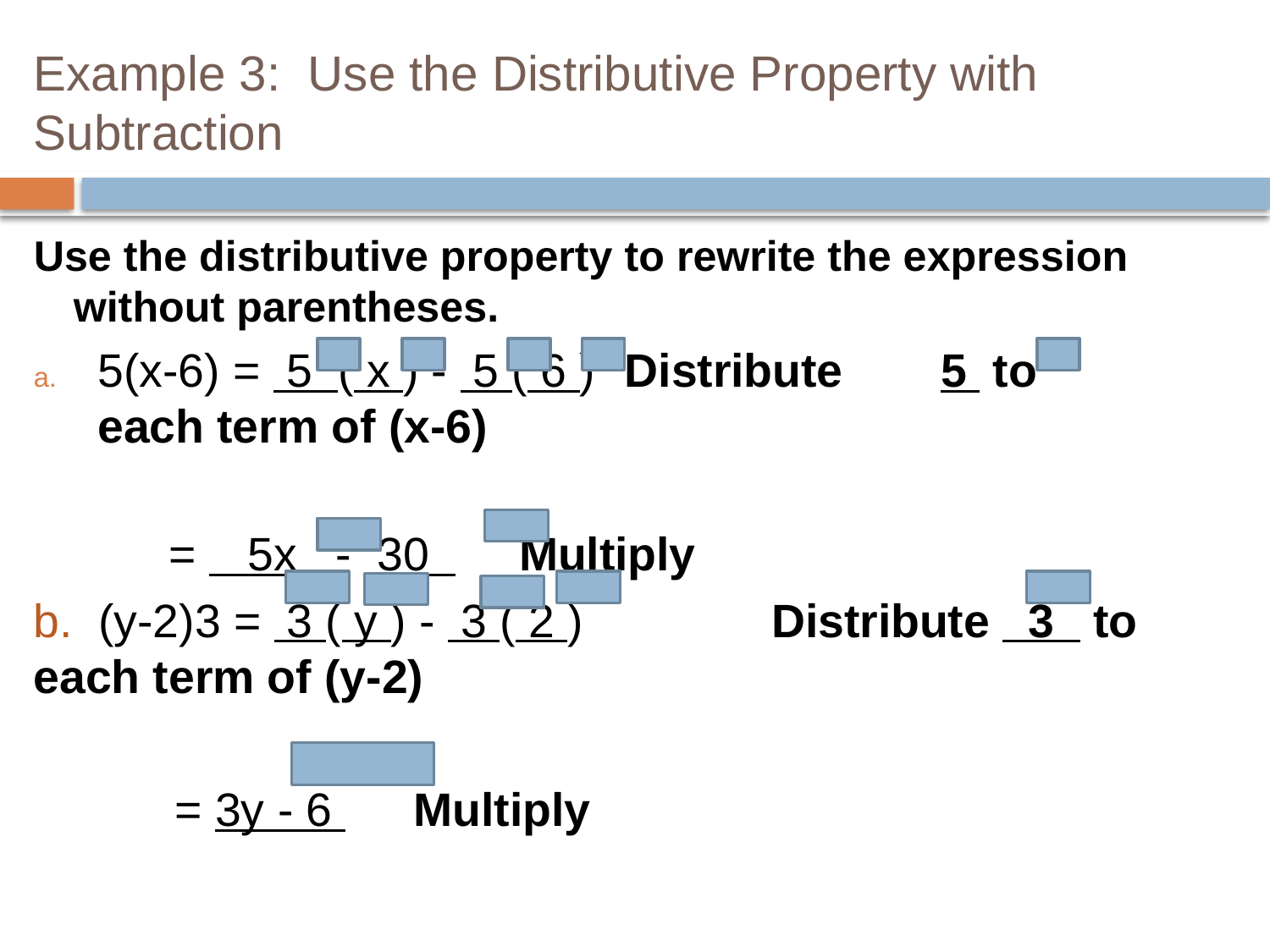

# Example 3:  Use the Distributive Property with Subtraction
Use the distributive property to rewrite the expression without parentheses.
5(x-6) =  5  ( x ) -  5 ( 6 )		Distribute 	5  to 							each term of (x-6)

		      =    5x   -  30  		Multiply
b.  (y-2)3 =  3 ( y ) -  3 ( 2 )	 	Distribute   3   to 							each term of (y-2)

		      = 3y - 6 			Multiply